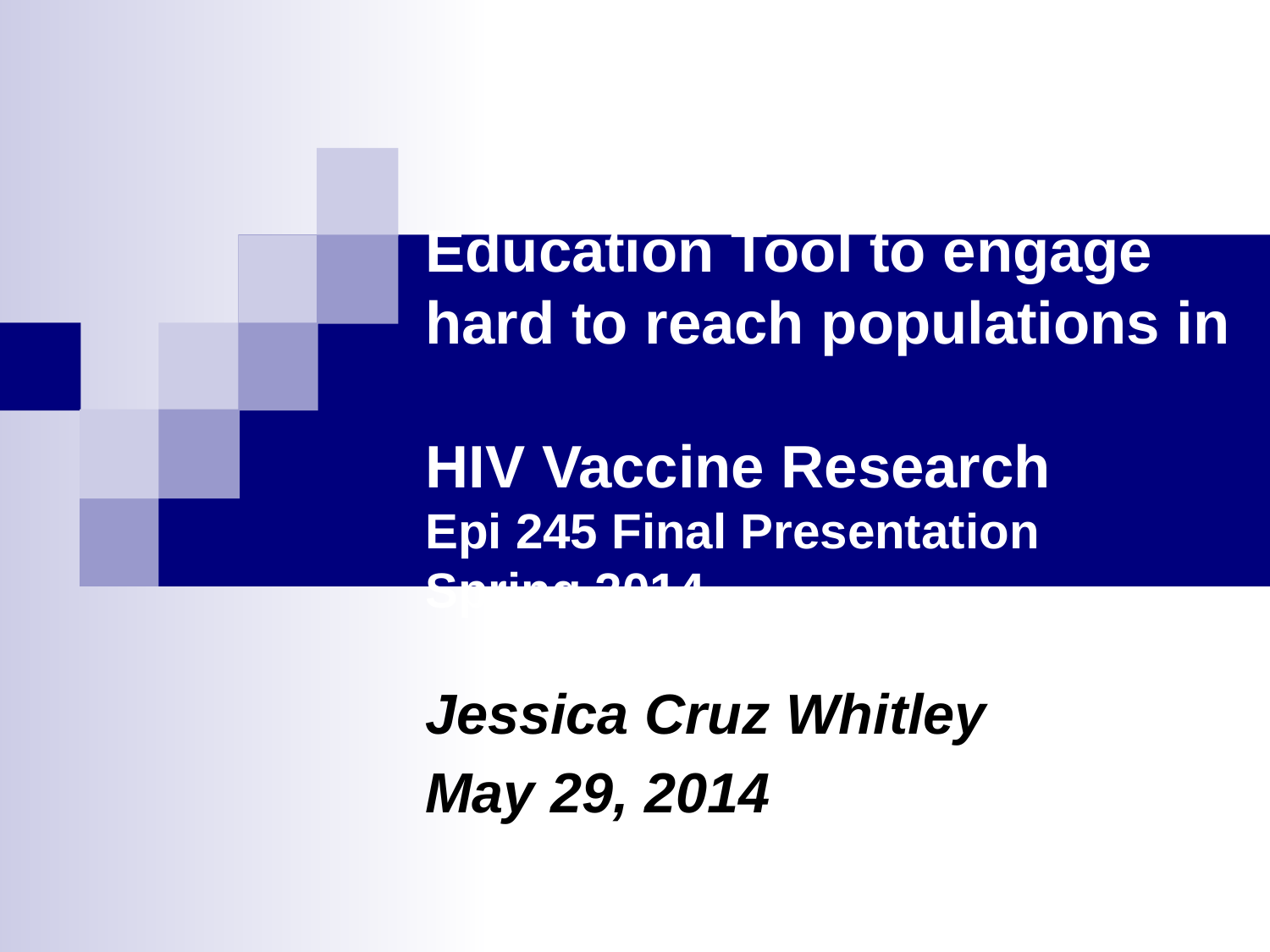

# Education Tool to engage hard to reach populations in HIV Vaccine Research Epi 245 Final Presentation Spring 2014

Jessica Cruz Whitley
May 29, 2014